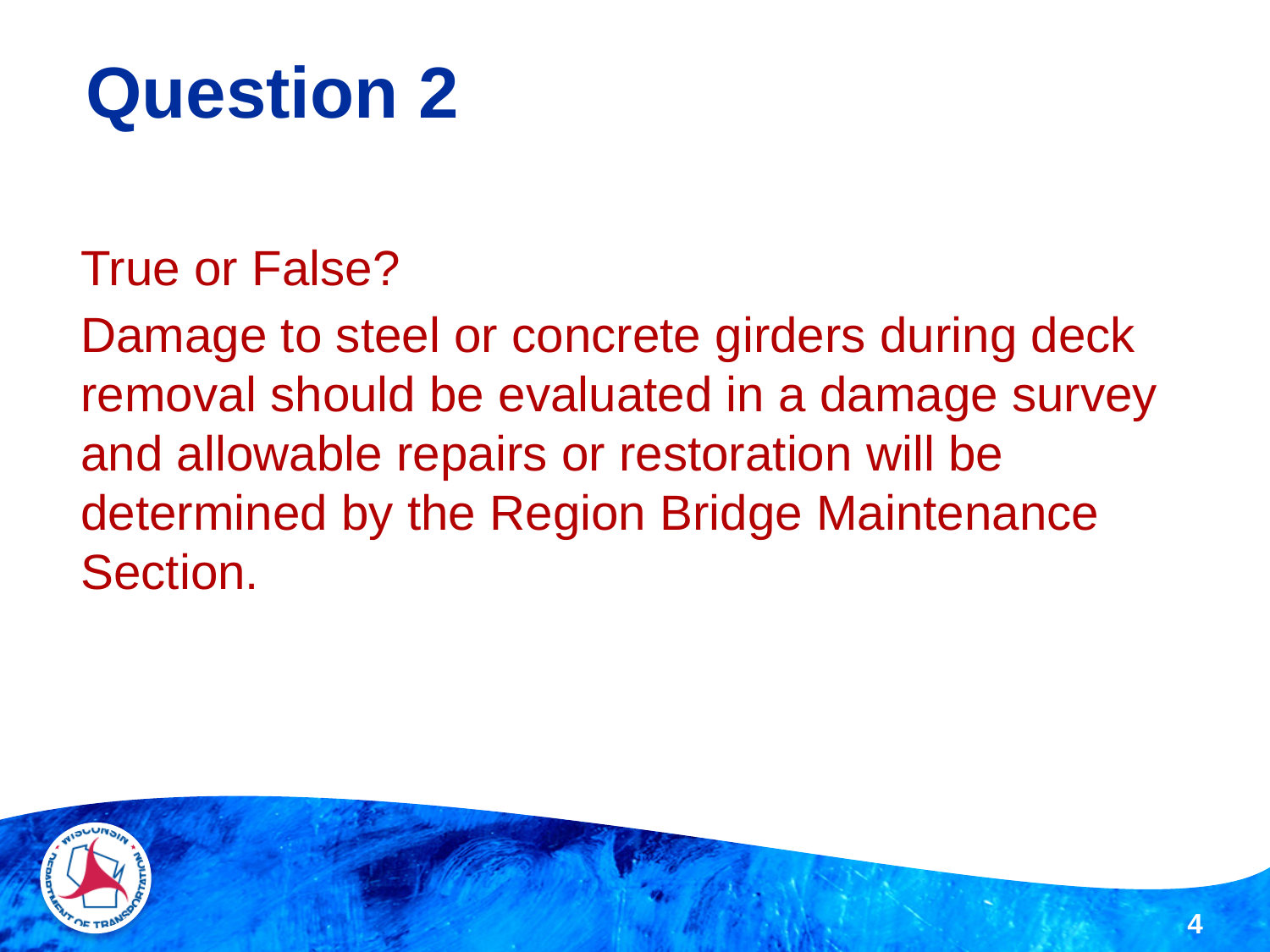

# Question 2

True or False?
Damage to steel or concrete girders during deck removal should be evaluated in a damage survey and allowable repairs or restoration will be determined by the Region Bridge Maintenance Section.

4